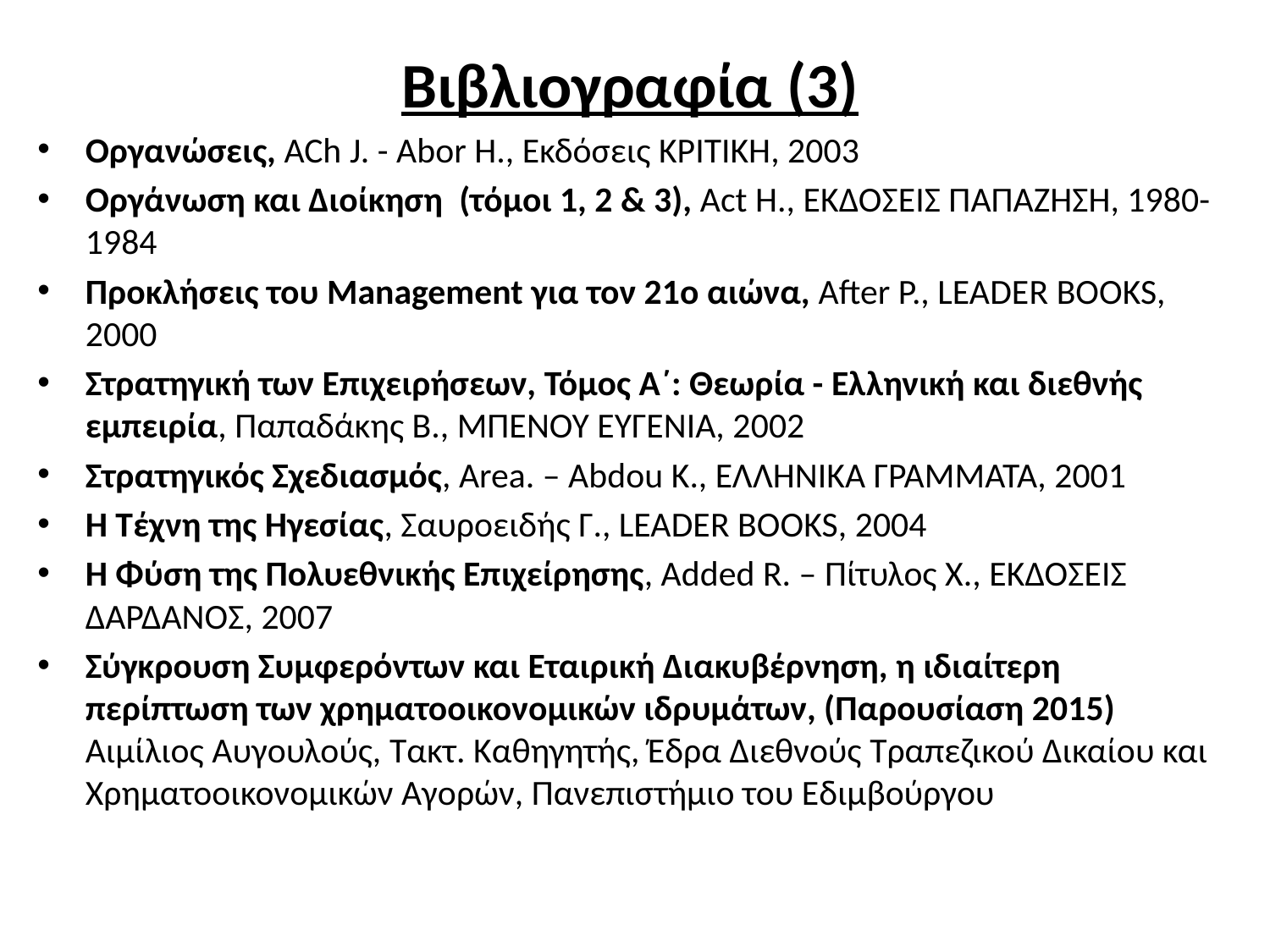

Βιβλιογραφία (3)
Οργανώσεις, ACh J. - Abor H., Εκδόσεις ΚΡΙΤΙΚΗ, 2003
Οργάνωση και Διοίκηση  (τόμοι 1, 2 & 3), Act H., ΕΚΔΟΣΕΙΣ ΠΑΠΑΖΗΣΗ, 1980-1984
Προκλήσεις του Management για τον 21ο αιώνα, After P., LEADER BOOKS, 2000
Στρατηγική των Επιχειρήσεων, Τόμος Α΄: Θεωρία - Ελληνική και διεθνής εμπειρία, Παπαδάκης Β., ΜΠΕΝΟΥ ΕΥΓΕΝΙΑ, 2002
Στρατηγικός Σχεδιασμός, Area. – Abdou K., ΕΛΛΗΝΙΚΑ ΓΡΑΜΜΑΤΑ, 2001
Η Τέχνη της Ηγεσίας, Σαυροειδής Γ., LEADER BOOKS, 2004
Η Φύση της Πολυεθνικής Επιχείρησης, Added R. – Πίτυλος Χ., ΕΚΔΟΣΕΙΣ ΔΑΡΔΑΝΟΣ, 2007
Σύγκρουση Συμφερόντων και Εταιρική Διακυβέρνηση, η ιδιαίτερη περίπτωση των χρηματοοικονομικών ιδρυμάτων, (Παρουσίαση 2015) Αιμίλιος Αυγουλούς, Τακτ. Καθηγητής, Έδρα Διεθνούς Τραπεζικού Δικαίου και Χρηματοοικονομικών Αγορών, Πανεπιστήμιο του Εδιμβούργου